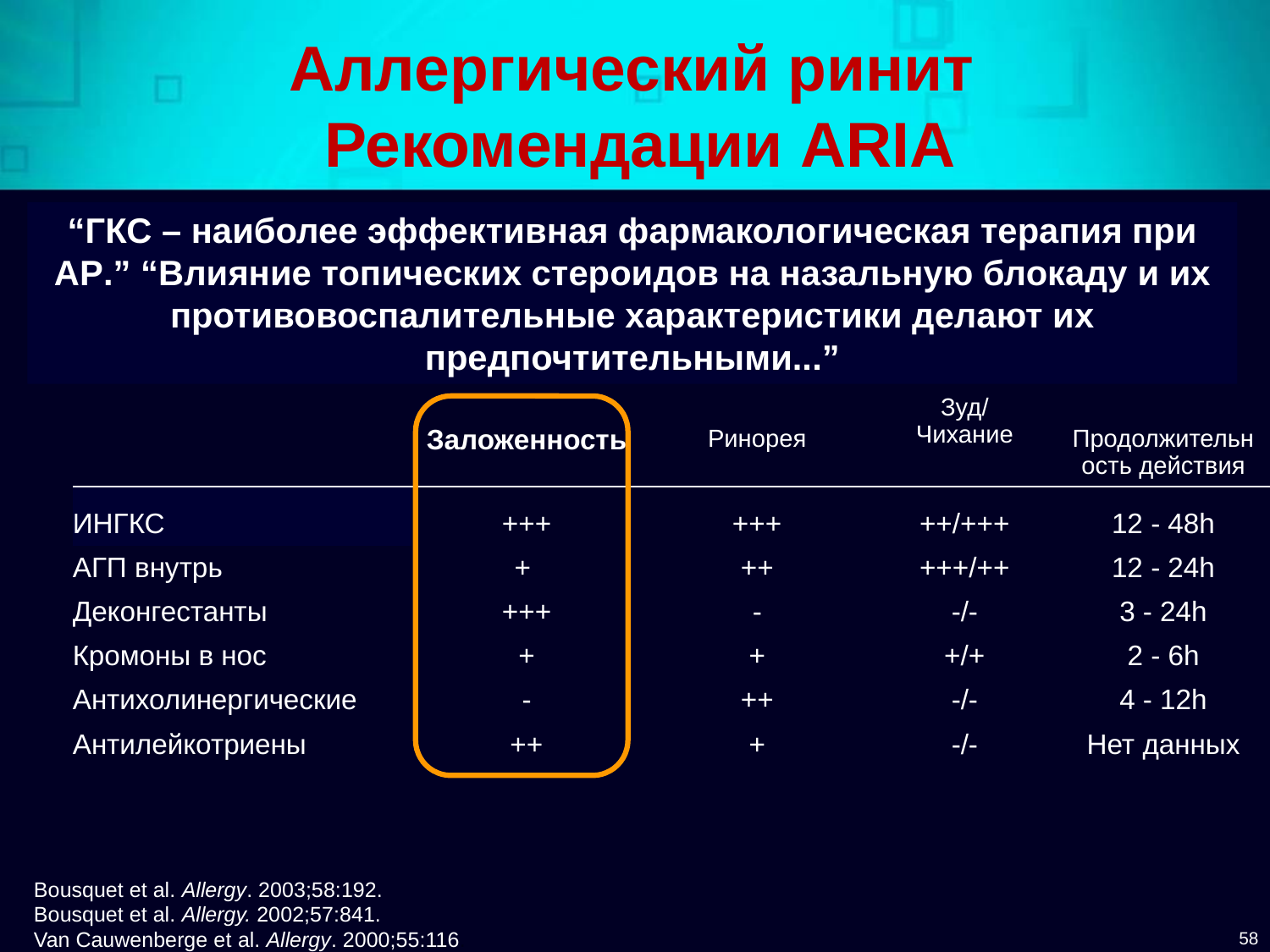

# Аллергический ринит Рекомендации ARIA
“ГКС – наиболее эффективная фармакологическая терапия при АР.” “Влияние топических стероидов на назальную блокаду и их противовоспалительные характеристики делают их предпочтительными...”

|  | Заложенность | Ринорея | Зуд/ Чихание | Продолжительность действия |
| --- | --- | --- | --- | --- |
| ИНГКС | +++ | +++ | ++/+++ | 12 - 48h |
| АГП внутрь | + | ++ | +++/++ | 12 - 24h |
| Деконгестанты | +++ | - | -/- | 3 - 24h |
| Кромоны в нос | + | + | +/+ | 2 - 6h |
| Антихолинергические | - | ++ | -/- | 4 - 12h |
| Антилейкотриены | ++ | + | -/- | Нет данных |

Bousquet et al. Allergy. 2003;58:192.
Bousquet et al. Allergy. 2002;57:841.
Van Cauwenberge et al. Allergy. 2000;55:116.